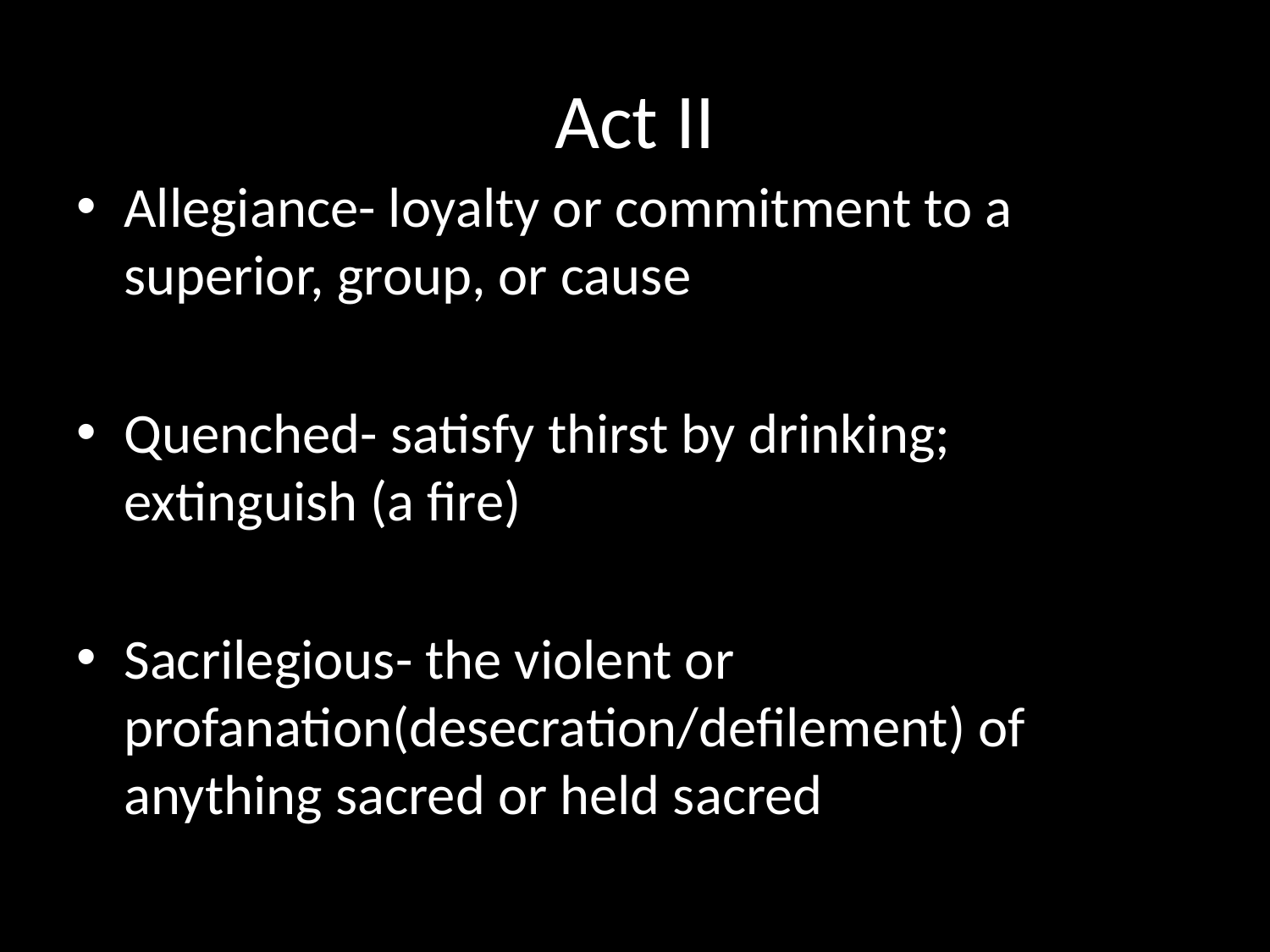

# Act II
Allegiance- loyalty or commitment to a superior, group, or cause

Quenched- satisfy thirst by drinking; extinguish (a fire)

Sacrilegious- the violent or profanation(desecration/defilement) of anything sacred or held sacred